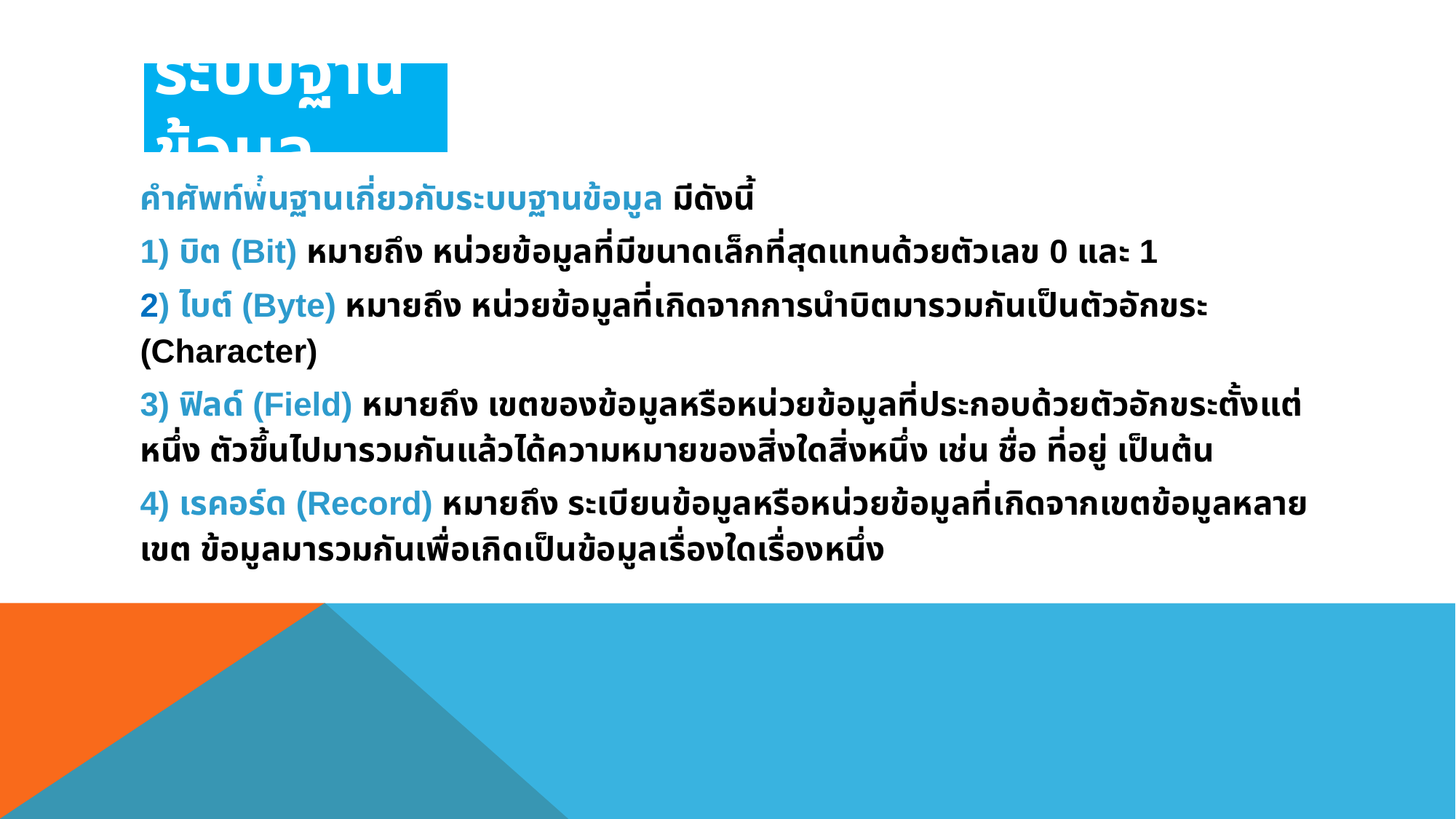

ระบบฐานข้อมูล
คำศัพท์พื้นฐานเกี่ยวกับระบบฐานข้อมูล มีดังนี้
1) บิต (Bit) หมายถึง หน่วยข้อมูลที่มีขนาดเล็กที่สุดแทนด้วยตัวเลข 0 และ 1
2) ไบต์ (Byte) หมายถึง หน่วยข้อมูลที่เกิดจากการนำบิตมารวมกันเป็นตัวอักขระ (Character)
3) ฟิลด์ (Field) หมายถึง เขตของข้อมูลหรือหน่วยข้อมูลที่ประกอบด้วยตัวอักขระตั้งแต่หนึ่ง ตัวขึ้นไปมารวมกันแล้วได้ความหมายของสิ่งใดสิ่งหนึ่ง เช่น ชื่อ ที่อยู่ เป็นต้น
4) เรคอร์ด (Record) หมายถึง ระเบียนข้อมูลหรือหน่วยข้อมูลที่เกิดจากเขตข้อมูลหลายเขต ข้อมูลมารวมกันเพื่อเกิดเป็นข้อมูลเรื่องใดเรื่องหนึ่ง